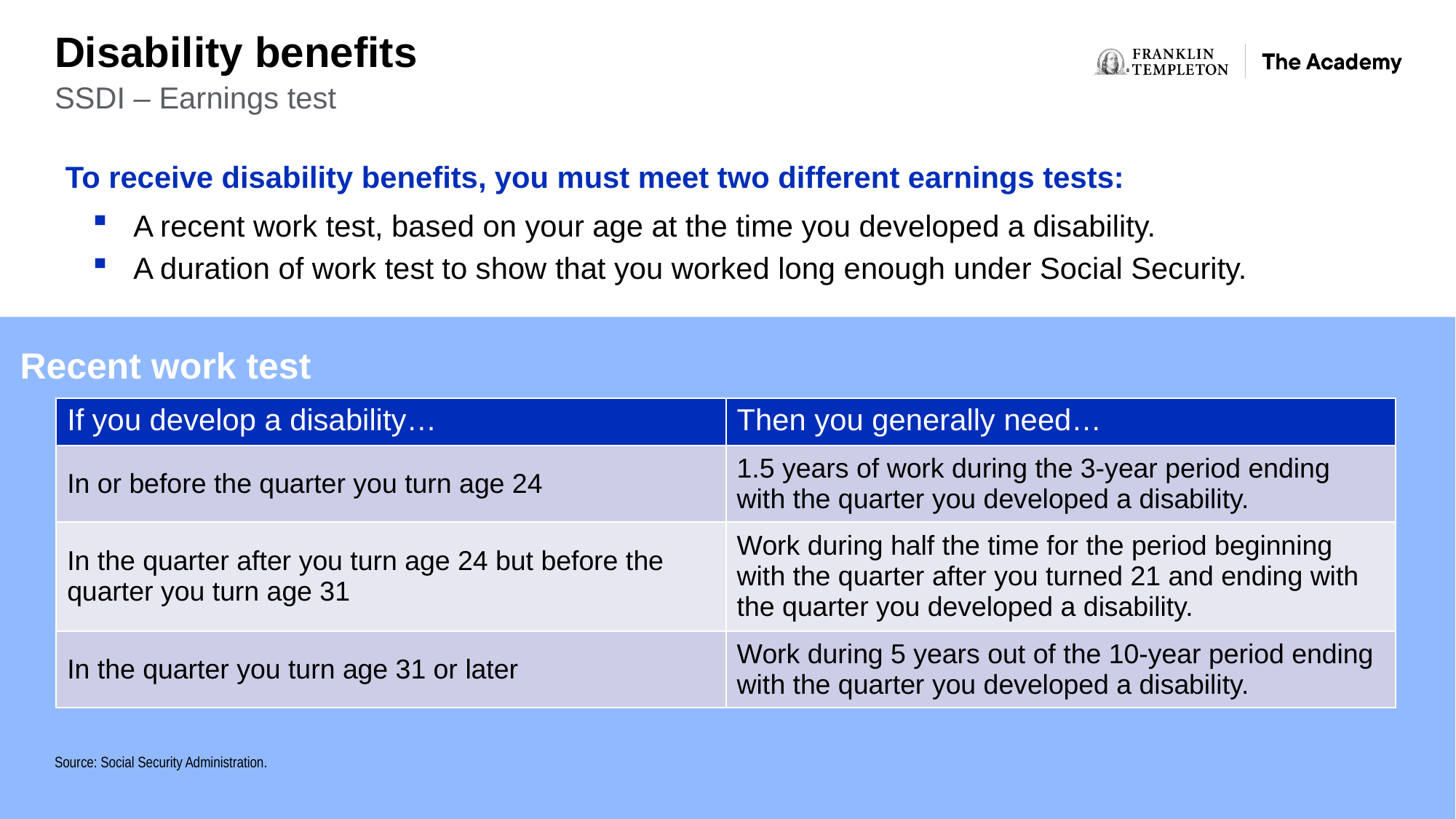

# Disability benefits
SSDI – Earnings test
To receive disability benefits, you must meet two different earnings tests:
A recent work test, based on your age at the time you developed a disability.
A duration of work test to show that you worked long enough under Social Security.

Recent work test
| If you develop a disability… | Then you generally need… |
| --- | --- |
| In or before the quarter you turn age 24 | 1.5 years of work during the 3-year period ending with the quarter you developed a disability. |
| In the quarter after you turn age 24 but before the quarter you turn age 31 | Work during half the time for the period beginning with the quarter after you turned 21 and ending with the quarter you developed a disability. |
| In the quarter you turn age 31 or later | Work during 5 years out of the 10-year period ending with the quarter you developed a disability. |
Source: Social Security Administration.
Duration of work test
| If you develop a disability… | Then you generally need… |
| --- | --- |
| Before age 28 | 1.5 years of work |
| Age 30 | 2 years |
| Age 34 | 3 years |
| Age 38 | 4 years |
| Age 42 | 5 years |
| Age 44 | 5.5 years |
| Age 46 | 6 years |
| Continued… | Continued… |
| --- | --- |
| Age 48 | 6.5 years |
| Age 50 | 7 years |
| Age 52 | 7.5 years |
| Age 54 | 8 years |
| Age 56 | 8.5 years |
| Age 58 | 9 years |
| Age 60 | 9.5 years |